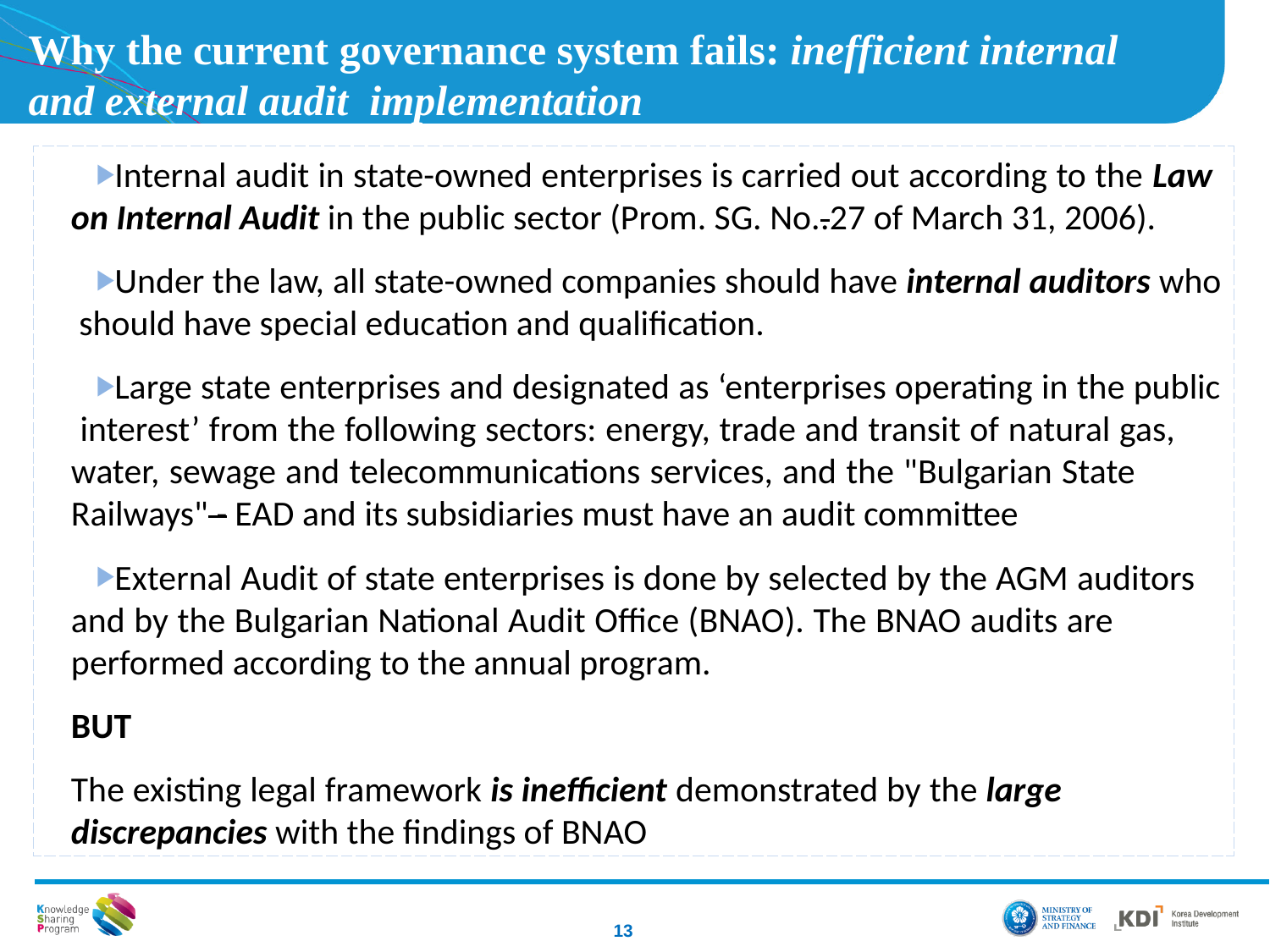

# Why the current governance system fails: inefficient internal and external audit  implementation
Internal audit in state-owned enterprises is carried out according to the Law  on Internal Audit in the public sector (Prom. SG. No..27 of March 31, 2006).
Under the law, all state-owned companies should have internal auditors who  should have special education and qualification.
Large state enterprises and designated as ‘enterprises operating in the public  interest’ from the following sectors: energy, trade and transit of natural gas,      water, sewage and telecommunications services, and the "Bulgarian State          Railways" - EAD and its subsidiaries must have an audit committee
External Audit of state enterprises is done by selected by the AGM auditors    and by the Bulgarian National Audit Office (BNAO). The BNAO audits are             performed according to the annual program.
BUT
The existing legal framework is inefficient demonstrated by the large                    discrepancies with the findings of BNAO
13